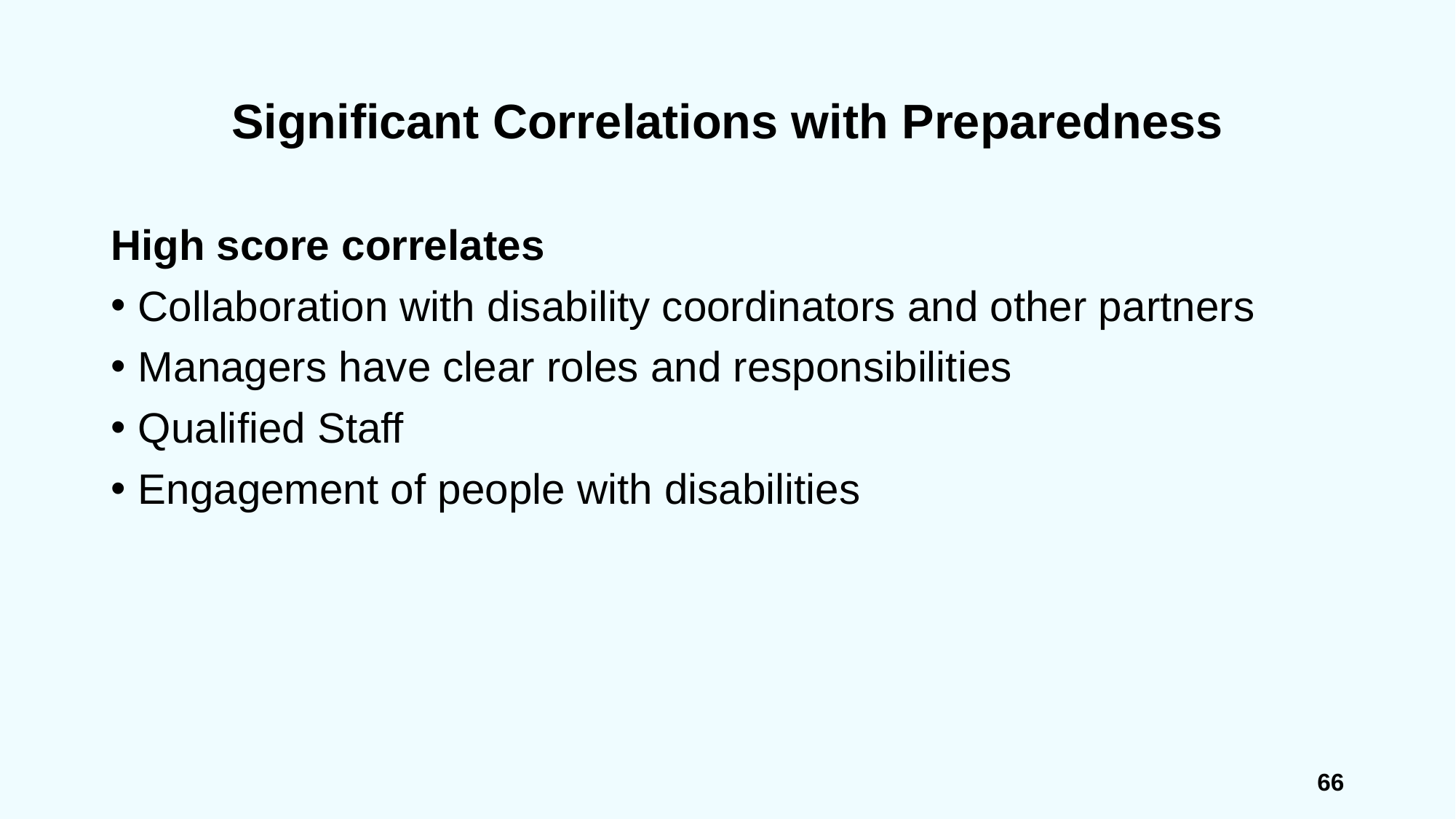

# Significant Correlations with Preparedness
High score correlates
Collaboration with disability coordinators and other partners
Managers have clear roles and responsibilities
Qualified Staff
Engagement of people with disabilities

66